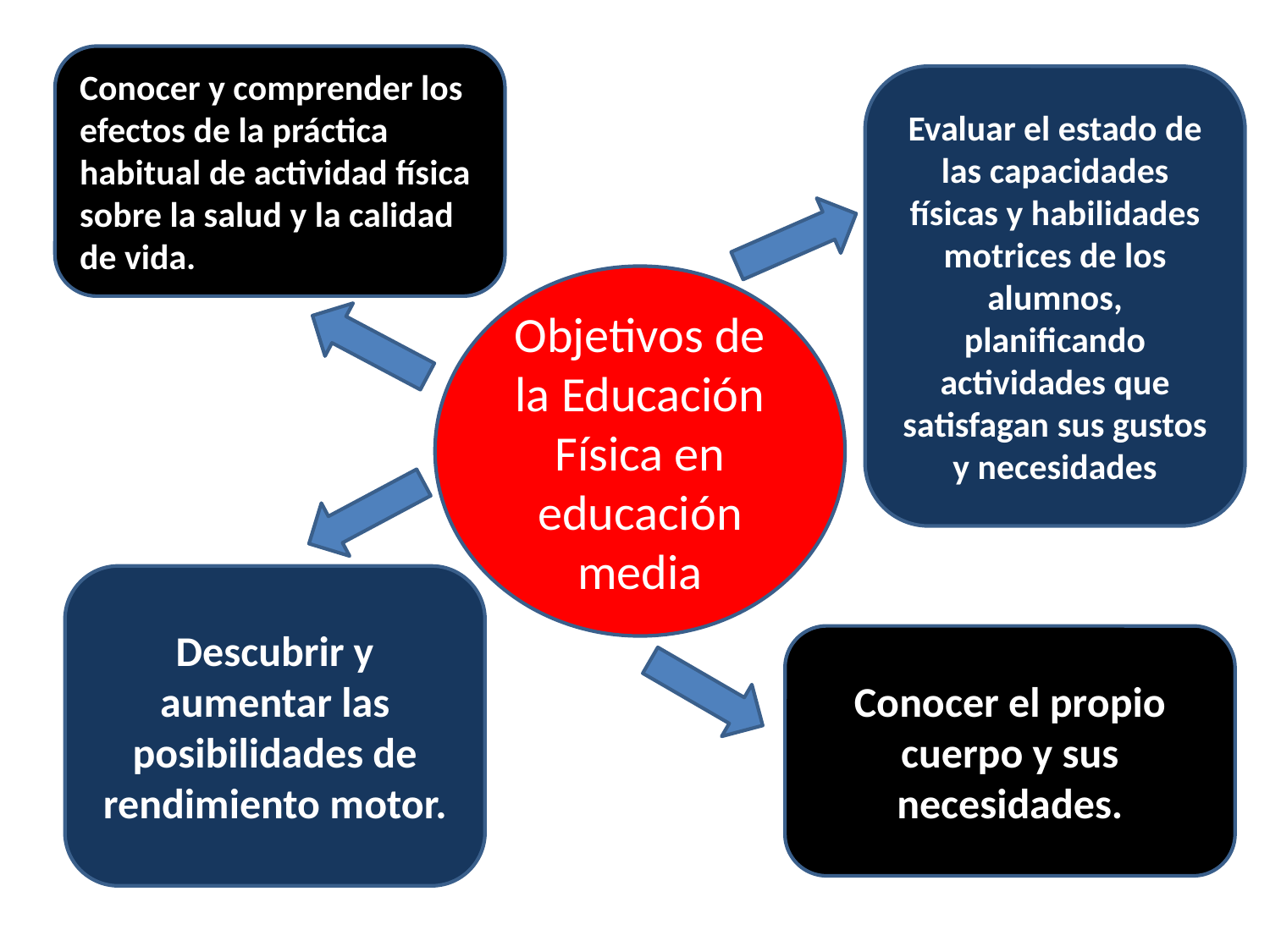

Conocer y comprender los efectos de la práctica habitual de actividad física sobre la salud y la calidad de vida.
Evaluar el estado de las capacidades físicas y habilidades motrices de los alumnos, planificando actividades que satisfagan sus gustos y necesidades

Objetivos de la Educación Física en educación media

Descubrir y aumentar las posibilidades de rendimiento motor.
Conocer el propio cuerpo y sus necesidades.